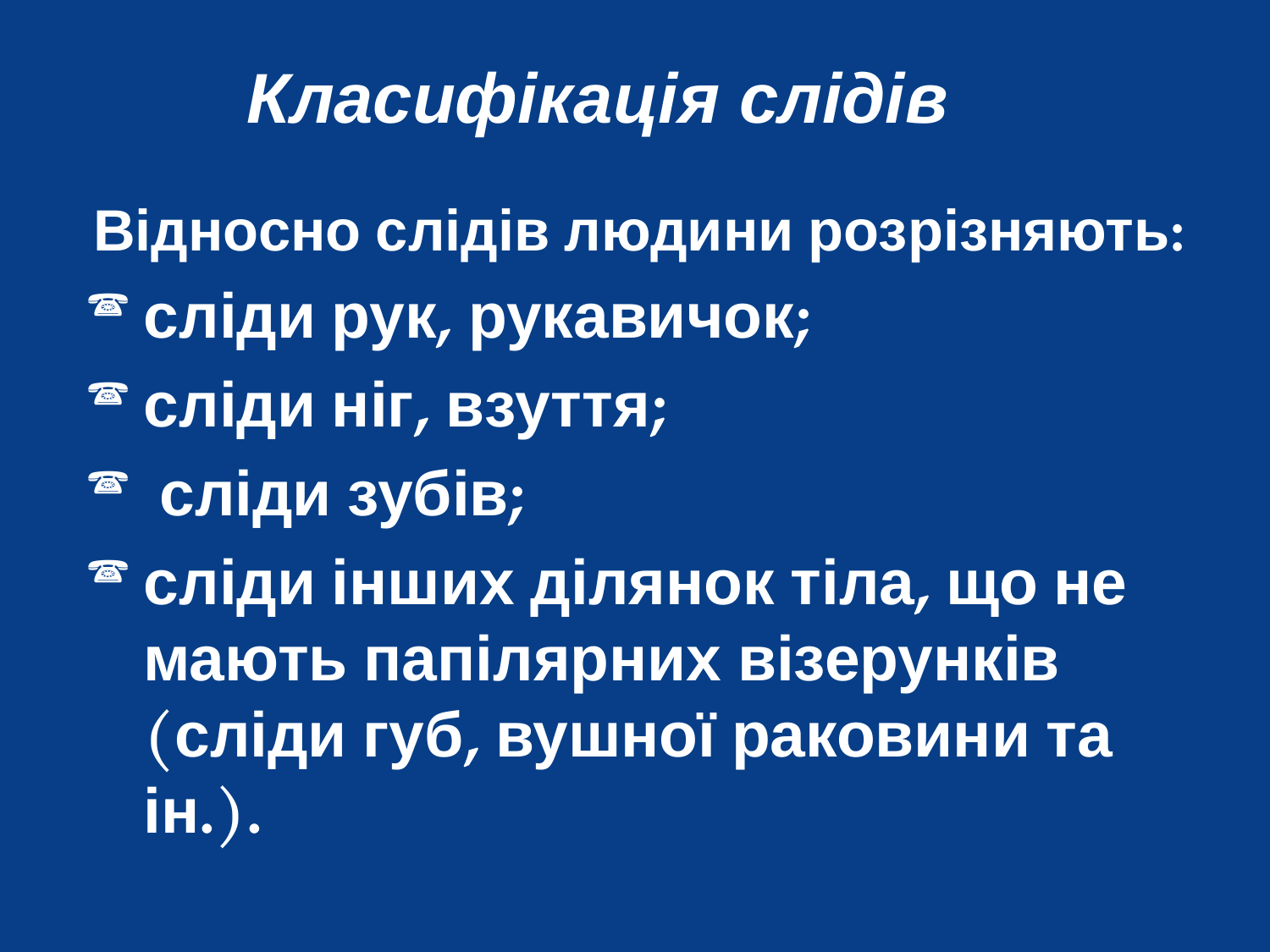

# Класифікація слідів
Відносно слідів людини розрізняють:
сліди рук, рукавичок;
сліди ніг, взуття;
 сліди зубів;
сліди інших ділянок тіла, що не мають папілярних візерунків (сліди губ, вушної раковини та ін.).